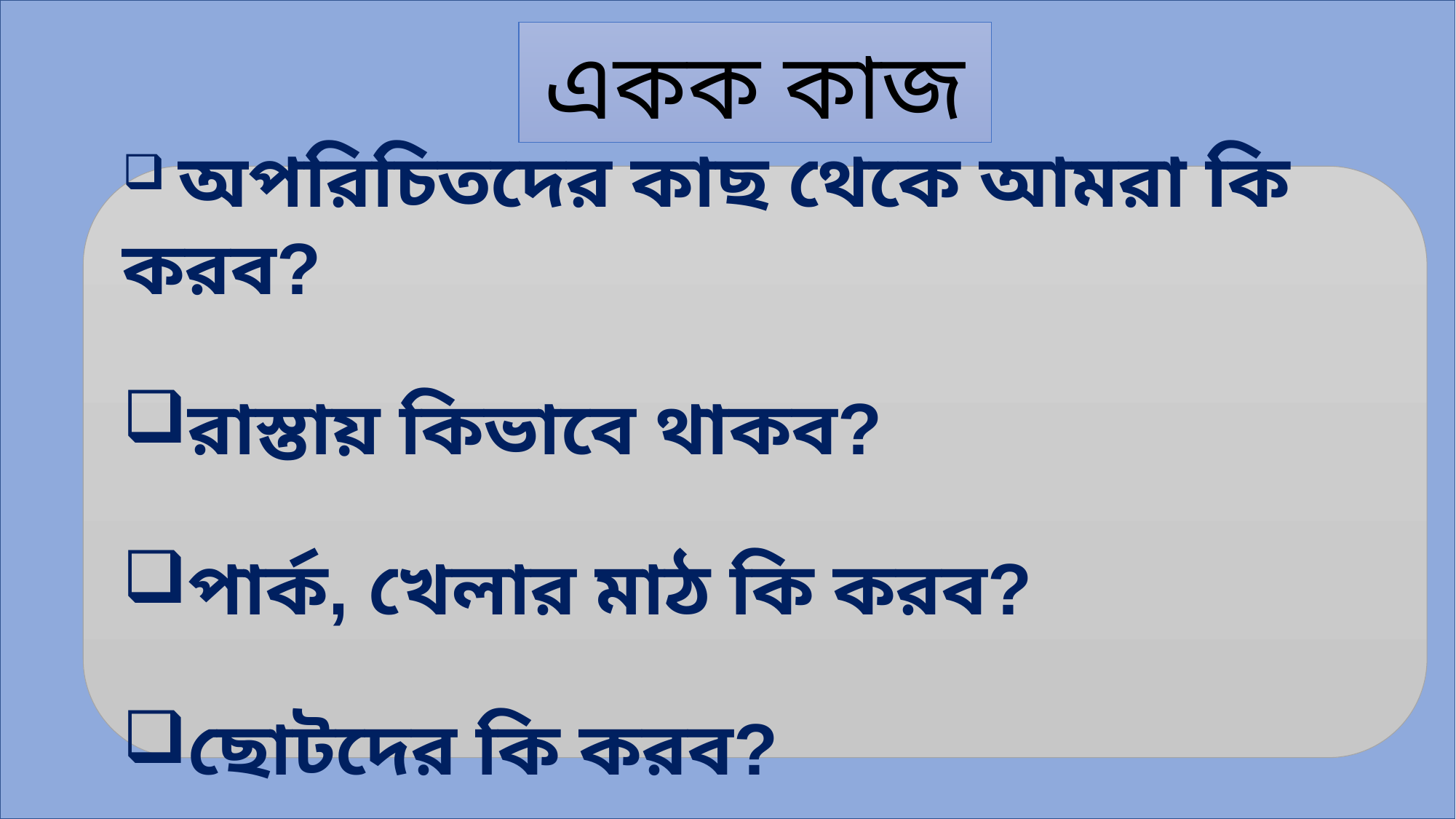

একক কাজ
 অপরিচিতদের কাছ থেকে আমরা কি করব?

রাস্তায় কিভাবে থাকব?

পার্ক, খেলার মাঠ কি করব?

ছোটদের কি করব?